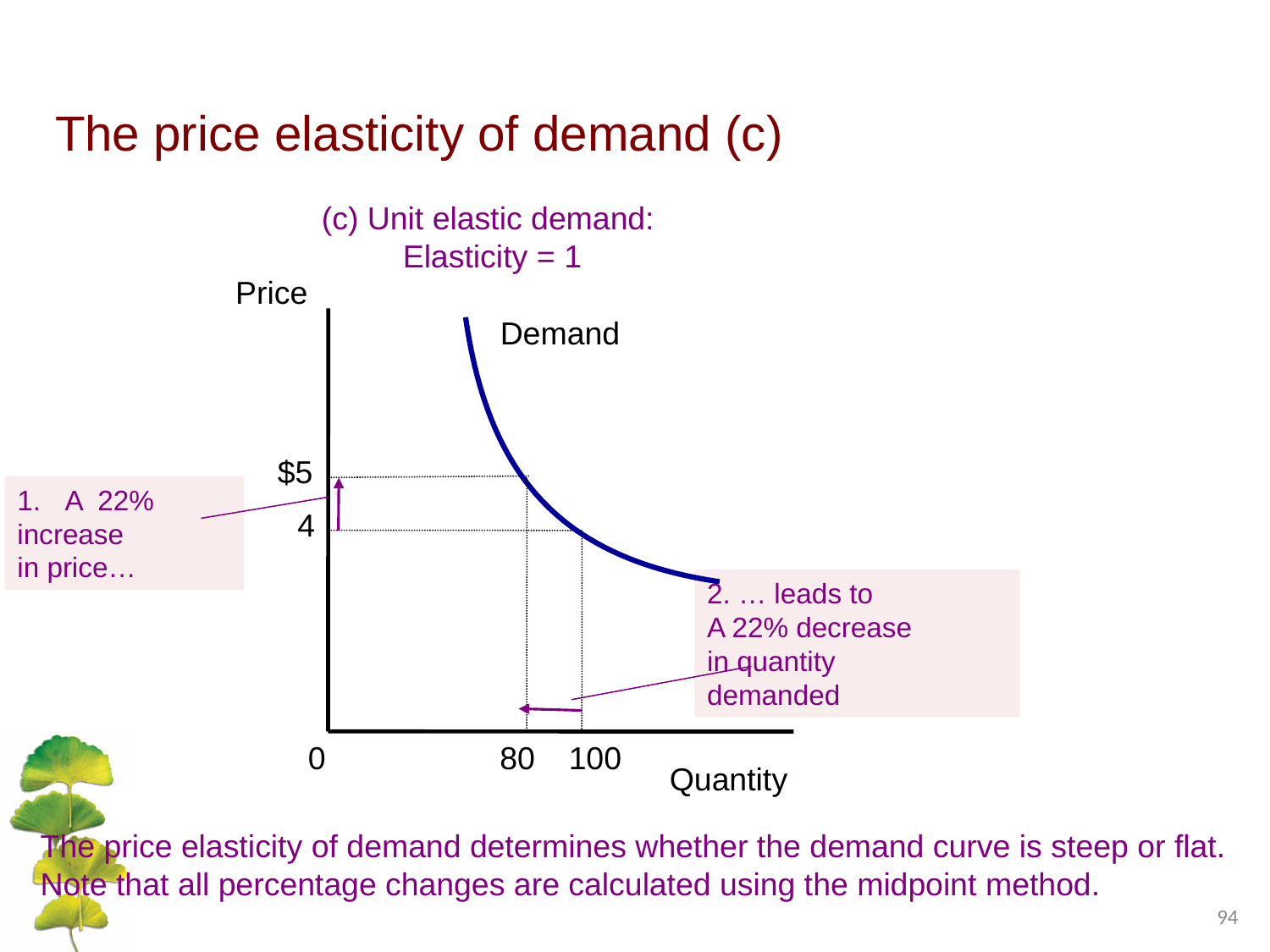

# The price elasticity of demand (c)
(c) Unit elastic demand:
Elasticity = 1
Price
1. an
Demand

$5
A  22%
increase
in price…
80
4
100
2. … leads to
A 22% decrease
in quantity
demanded
0
Quantity
The price elasticity of demand determines whether the demand curve is steep or flat.
Note that all percentage changes are calculated using the midpoint method.
94